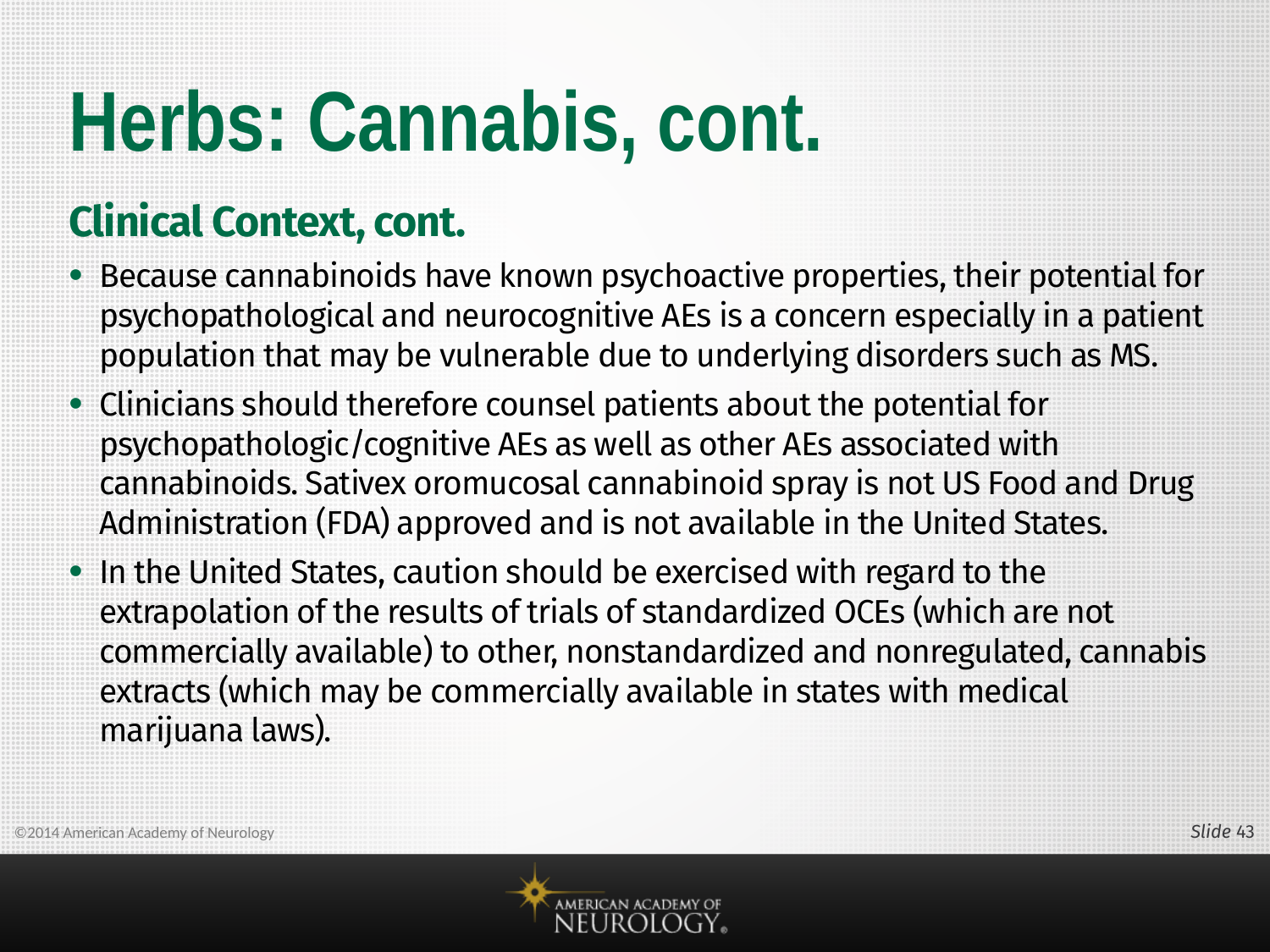

# Herbs: Cannabis, cont.
Clinical Context, cont.
Because cannabinoids have known psychoactive properties, their potential for psychopathological and neurocognitive AEs is a concern especially in a patient population that may be vulnerable due to underlying disorders such as MS.
Clinicians should therefore counsel patients about the potential for psychopathologic/cognitive AEs as well as other AEs associated with cannabinoids. Sativex oromucosal cannabinoid spray is not US Food and Drug Administration (FDA) approved and is not available in the United States.
In the United States, caution should be exercised with regard to the extrapolation of the results of trials of standardized OCEs (which are not commercially available) to other, nonstandardized and nonregulated, cannabis extracts (which may be commercially available in states with medical marijuana laws).

Slide 43